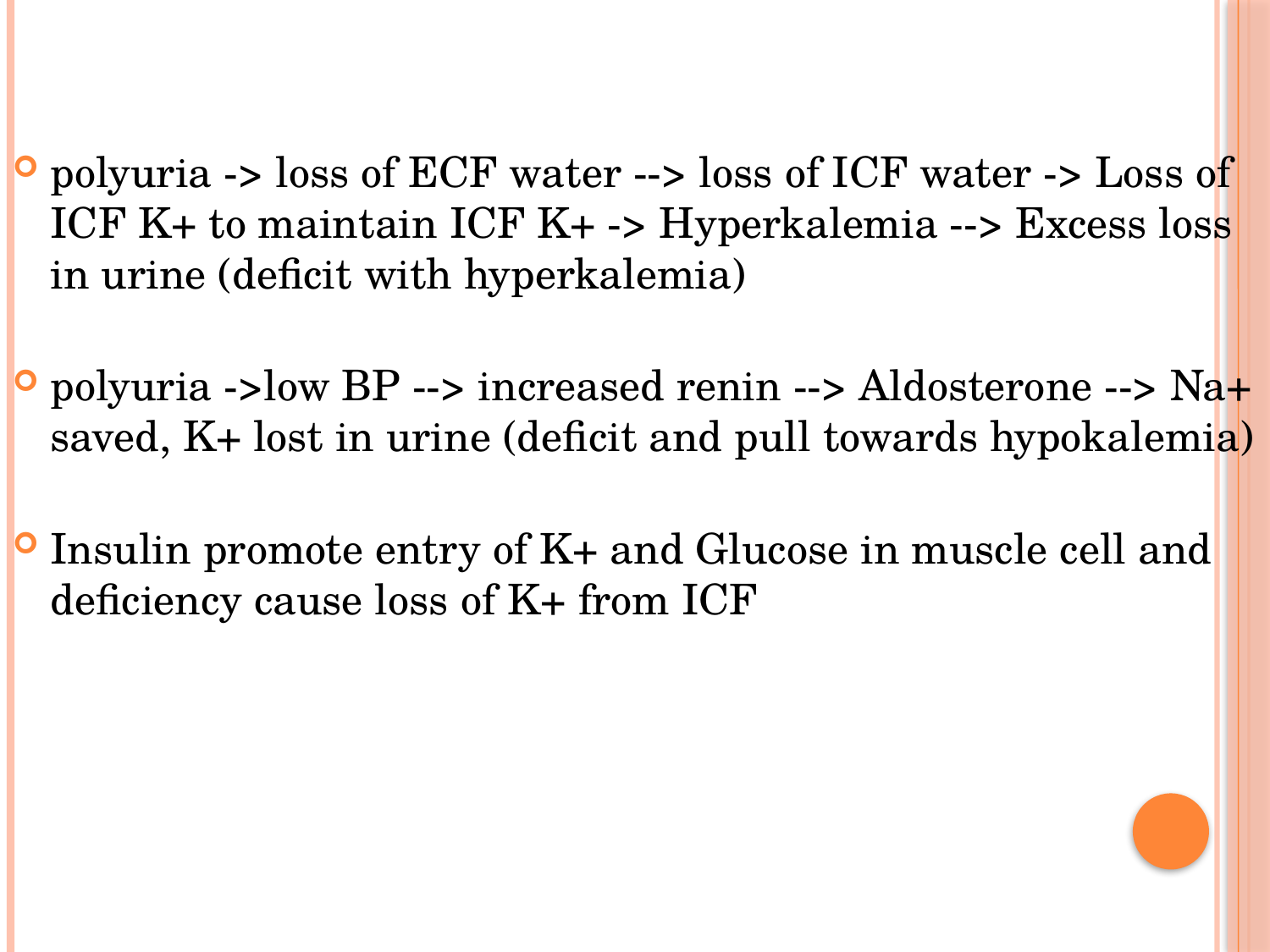

polyuria -> loss of ECF water --> loss of ICF water -> Loss of ICF K+ to maintain ICF K+ -> Hyperkalemia --> Excess loss in urine (deficit with hyperkalemia)
polyuria ->low BP --> increased renin --> Aldosterone --> Na+ saved, K+ lost in urine (deficit and pull towards hypokalemia)
Insulin promote entry of K+ and Glucose in muscle cell and deficiency cause loss of K+ from ICF